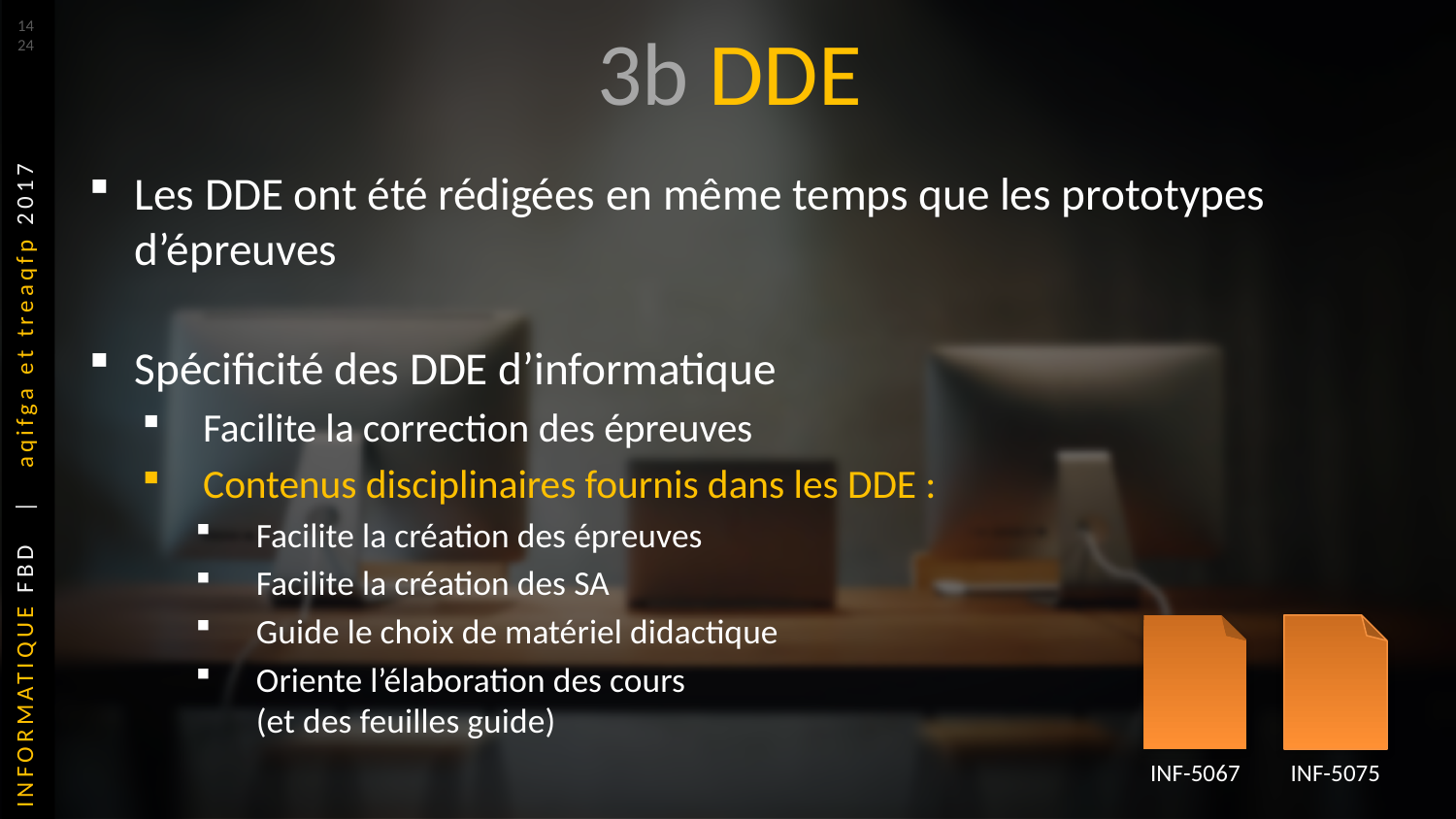

3b DDE
14
24
Les DDE ont été rédigées en même temps que les prototypes d’épreuves
Spécificité des DDE d’informatique
Facilite la correction des épreuves
Contenus disciplinaires fournis dans les DDE :
Facilite la création des épreuves
Facilite la création des SA
Guide le choix de matériel didactique
Oriente l’élaboration des cours
(et des feuilles guide)

INF-5067

INF-5075